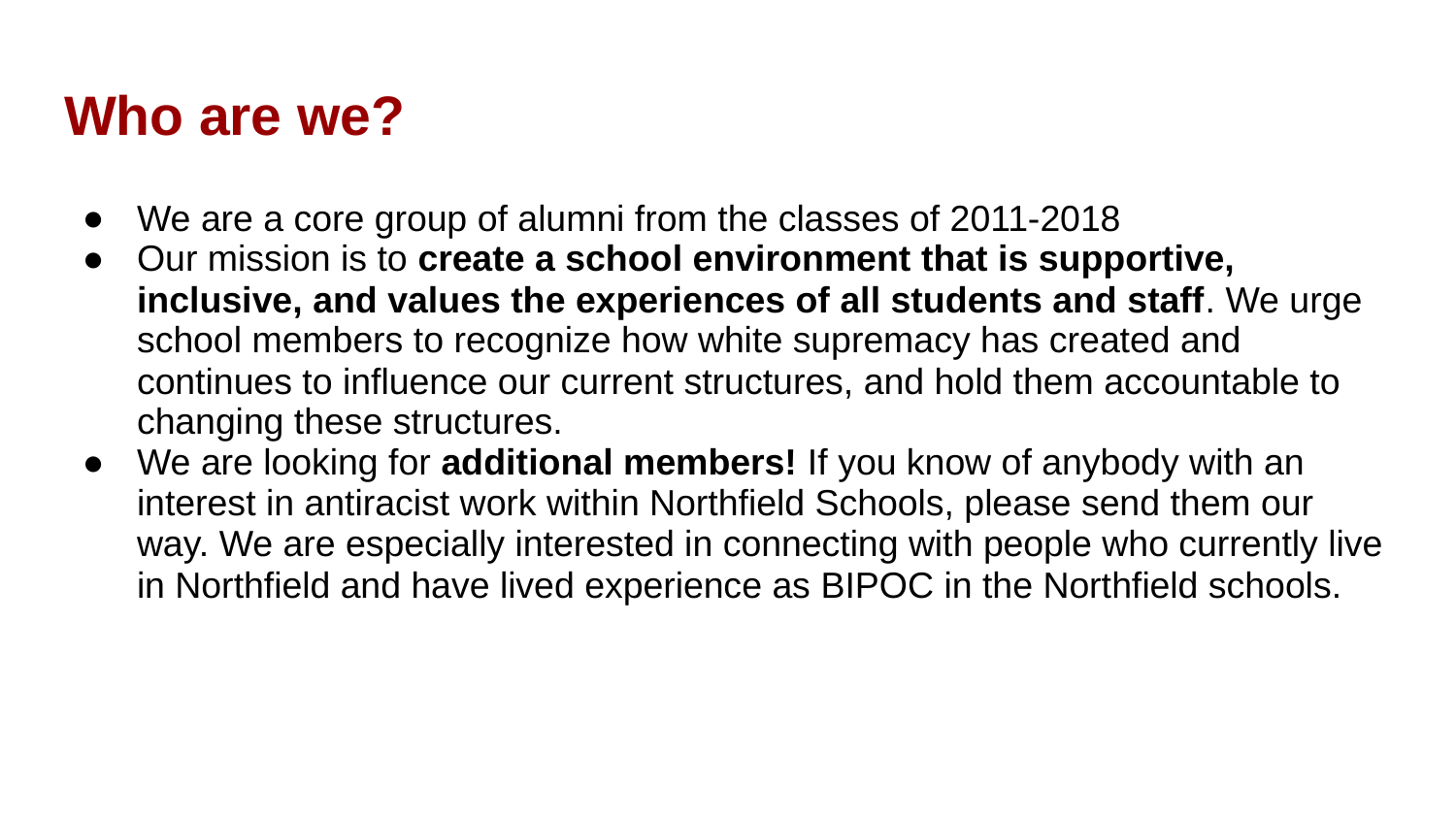

# Who are we?
We are a core group of alumni from the classes of 2011-2018
Our mission is to create a school environment that is supportive, inclusive, and values the experiences of all students and staff. We urge school members to recognize how white supremacy has created and continues to influence our current structures, and hold them accountable to changing these structures.
We are looking for additional members! If you know of anybody with an interest in antiracist work within Northfield Schools, please send them our way. We are especially interested in connecting with people who currently live in Northfield and have lived experience as BIPOC in the Northfield schools.